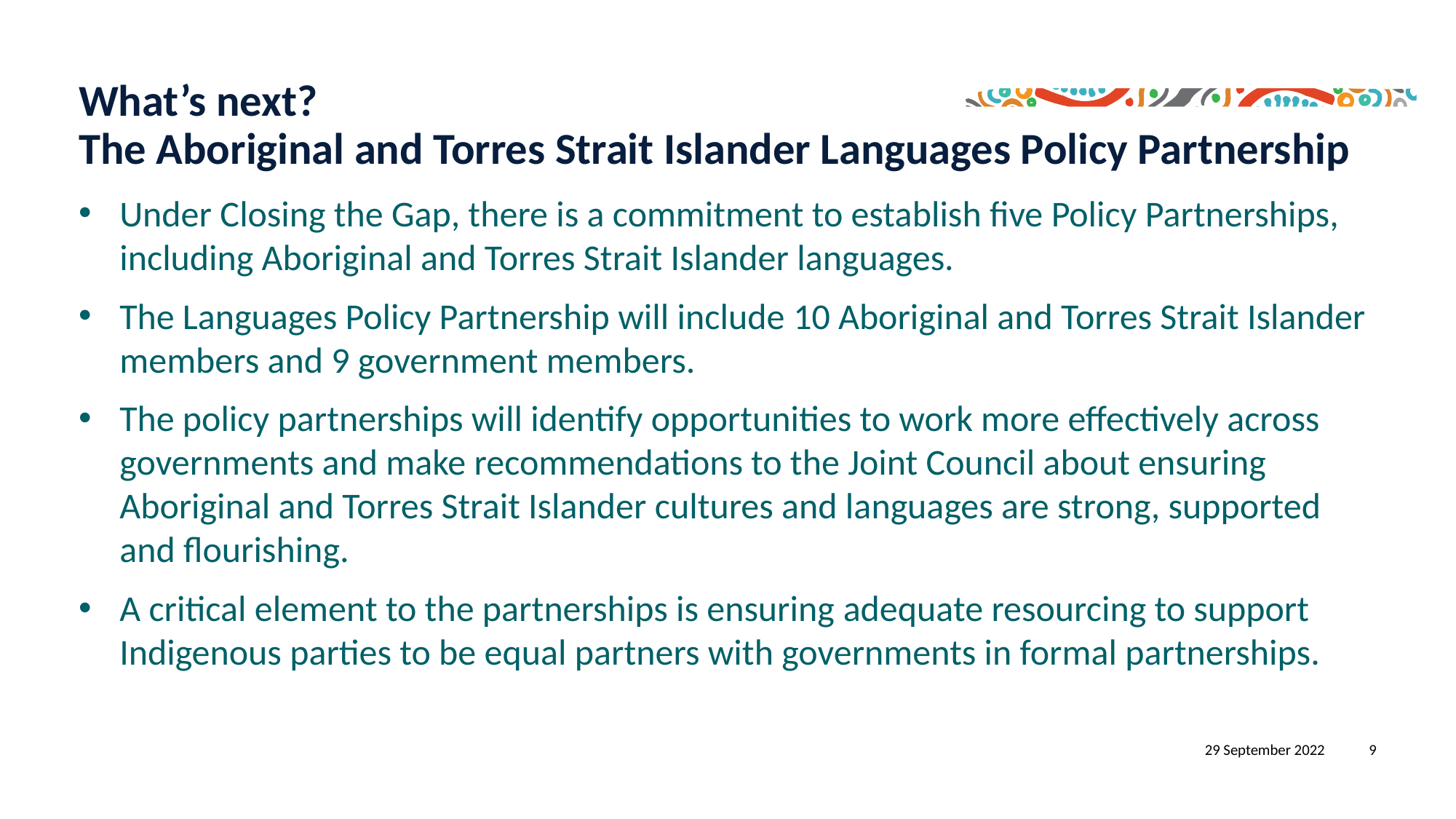

# What’s next? The Aboriginal and Torres Strait Islander Languages Policy Partnership
Under Closing the Gap, there is a commitment to establish five Policy Partnerships, including Aboriginal and Torres Strait Islander languages.
The Languages Policy Partnership will include 10 Aboriginal and Torres Strait Islander members and 9 government members.
The policy partnerships will identify opportunities to work more effectively across governments and make recommendations to the Joint Council about ensuring Aboriginal and Torres Strait Islander cultures and languages are strong, supported and flourishing.
A critical element to the partnerships is ensuring adequate resourcing to support Indigenous parties to be equal partners with governments in formal partnerships.
29 September 2022
9